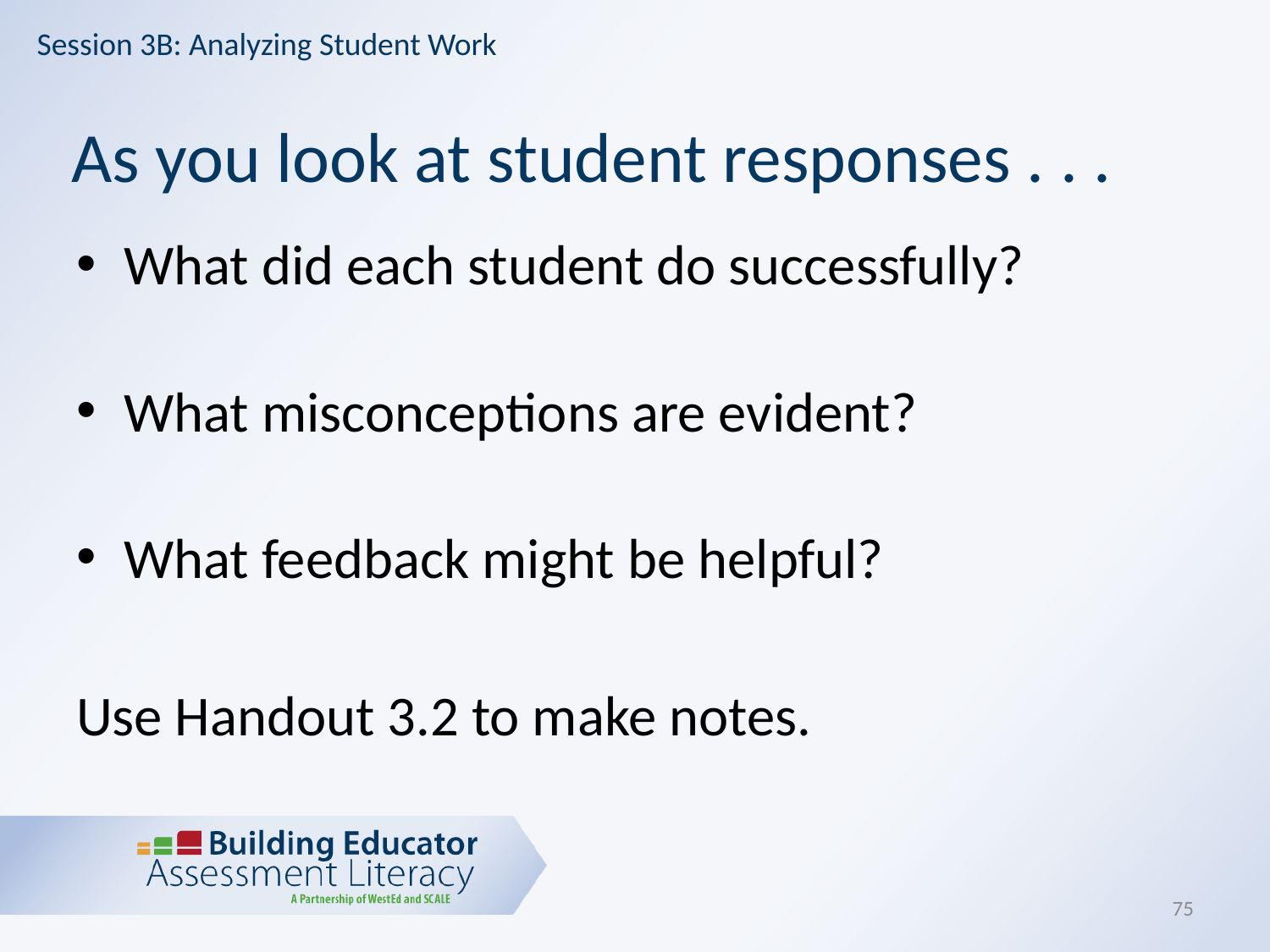

Session 3B: Analyzing Student Work
# As you look at student responses . . .
What did each student do successfully?
What misconceptions are evident?
What feedback might be helpful?

Use Handout 3.2 to make notes.
75